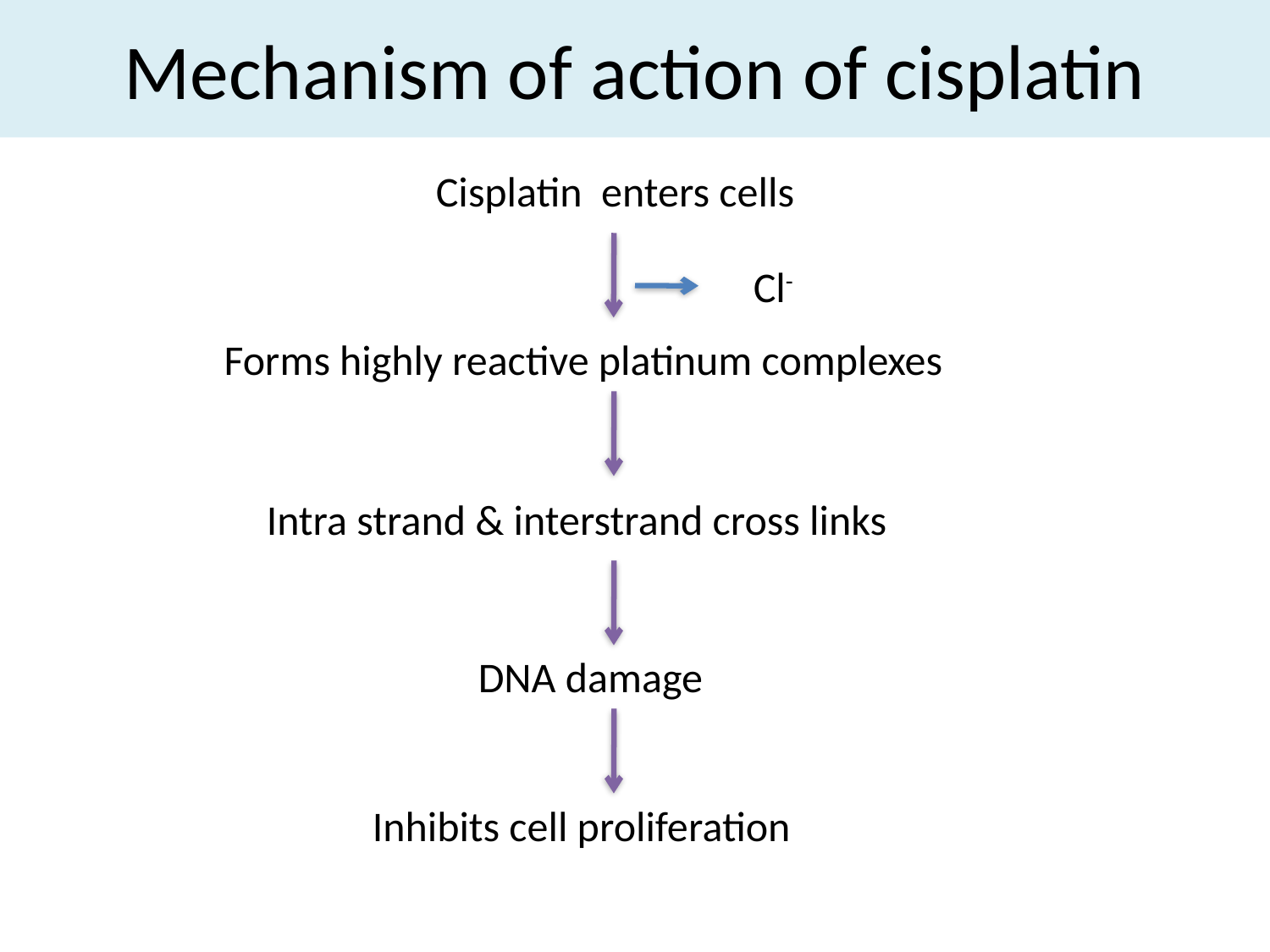

# Mechanism of action of cisplatin
Cisplatin  enters cells
Cl-
Forms highly reactive platinum complexes
Intra strand & interstrand cross links
DNA damage
Inhibits cell proliferation